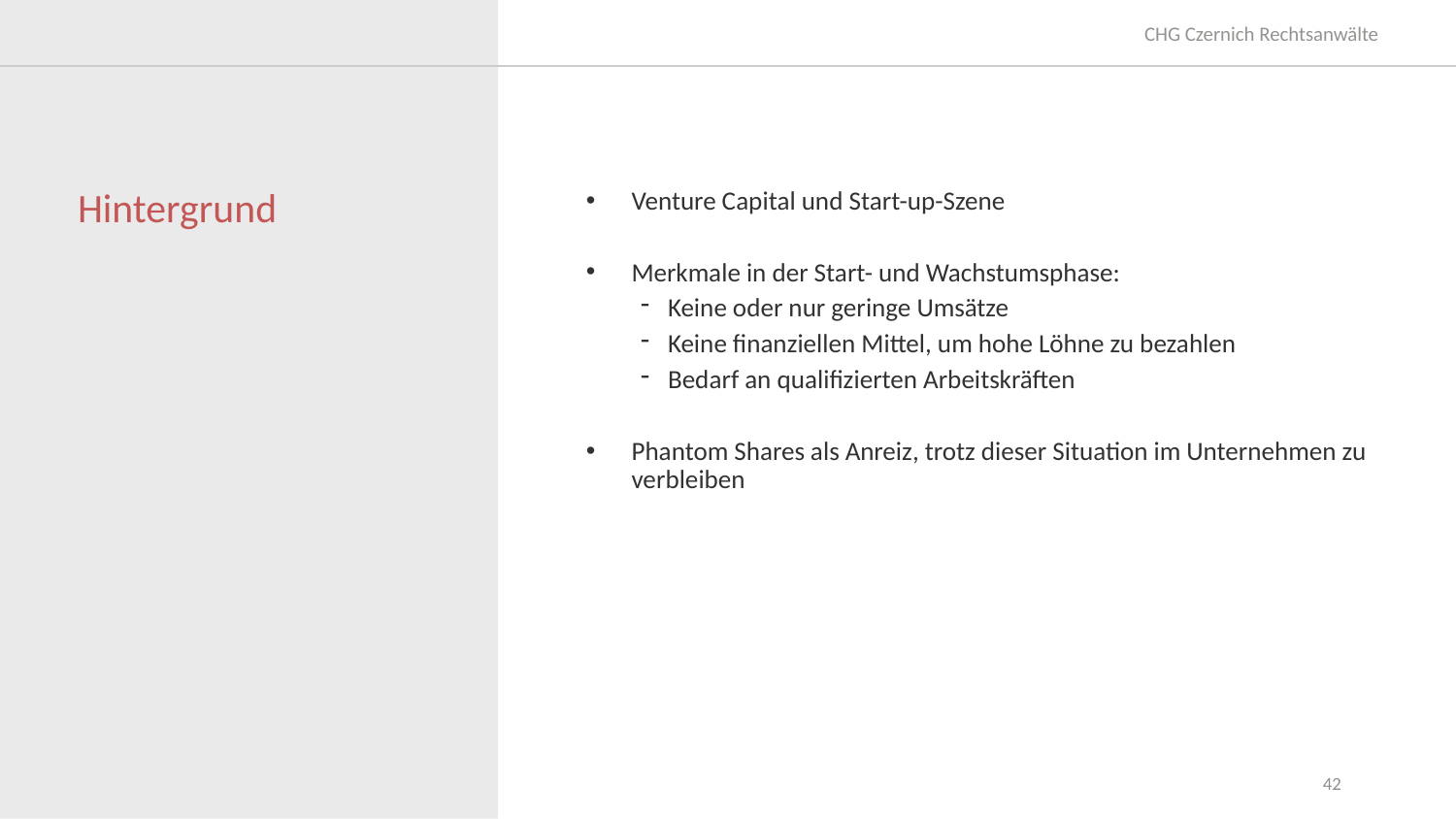

Venture Capital und Start-up-Szene

Merkmale in der Start- und Wachstumsphase:
Keine oder nur geringe Umsätze
Keine finanziellen Mittel, um hohe Löhne zu bezahlen
Bedarf an qualifizierten Arbeitskräften

Phantom Shares als Anreiz, trotz dieser Situation im Unternehmen zu verbleiben

# Hintergrund

42